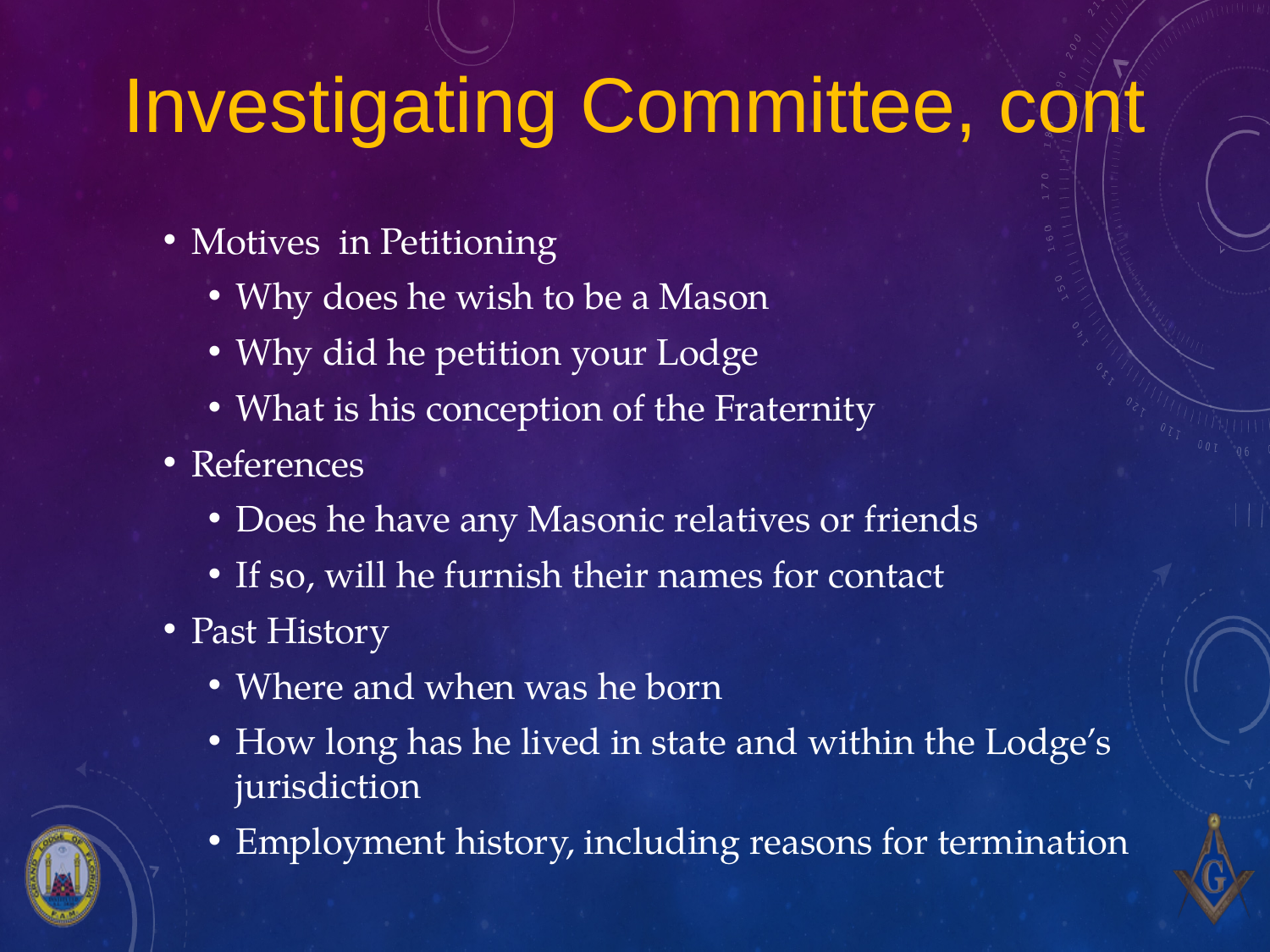

# Investigating Committee, cont
Motives  in Petitioning
Why does he wish to be a Mason
Why did he petition your Lodge
What is his conception of the Fraternity
References
Does he have any Masonic relatives or friends
If so, will he furnish their names for contact
Past History
Where and when was he born
How long has he lived in state and within the Lodge’s jurisdiction
Employment history, including reasons for termination